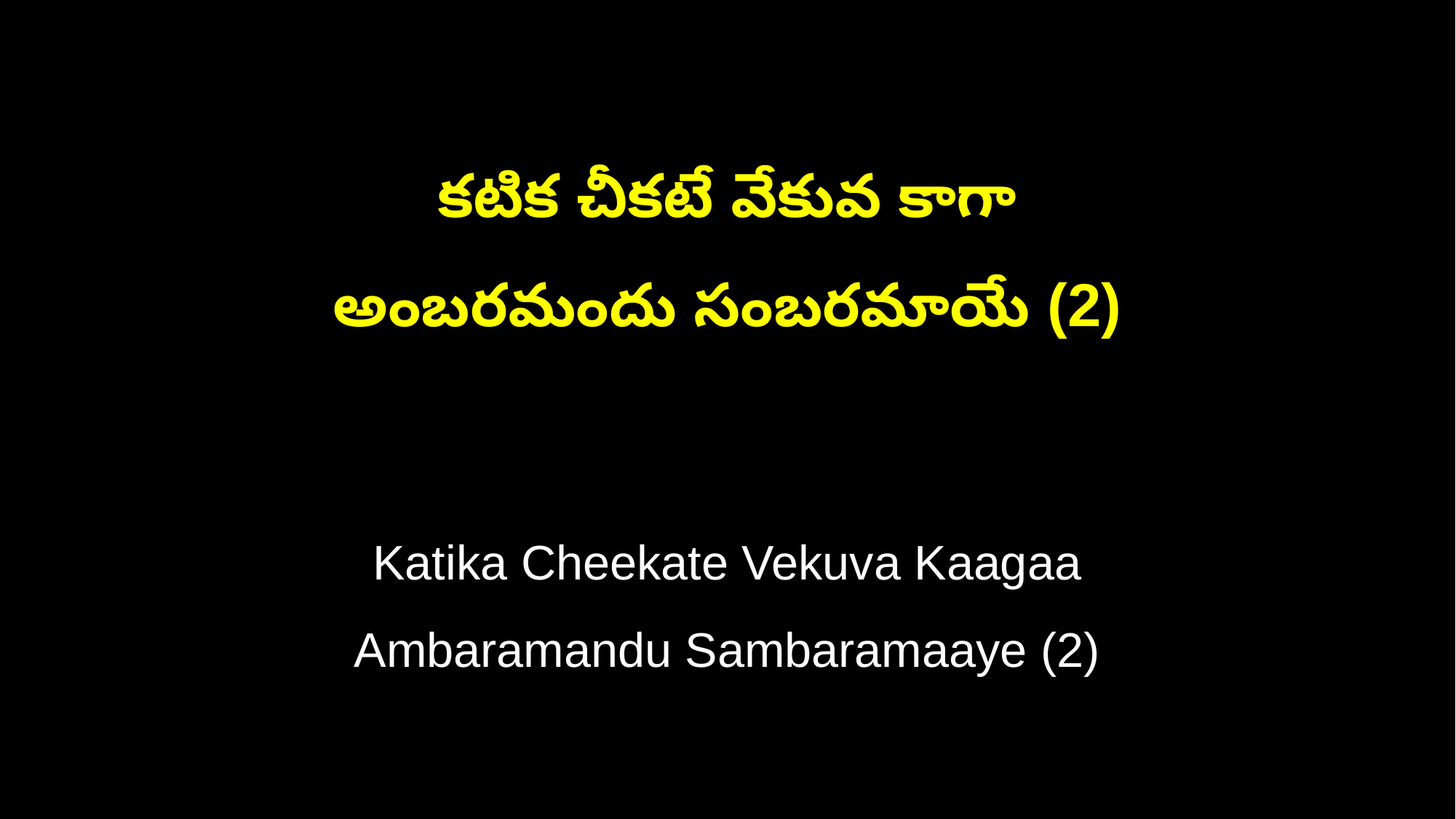

కటిక చీకటే వేకువ కాగా
అంబరమందు సంబరమాయే (2)
Katika Cheekate Vekuva Kaagaa
Ambaramandu Sambaramaaye (2)